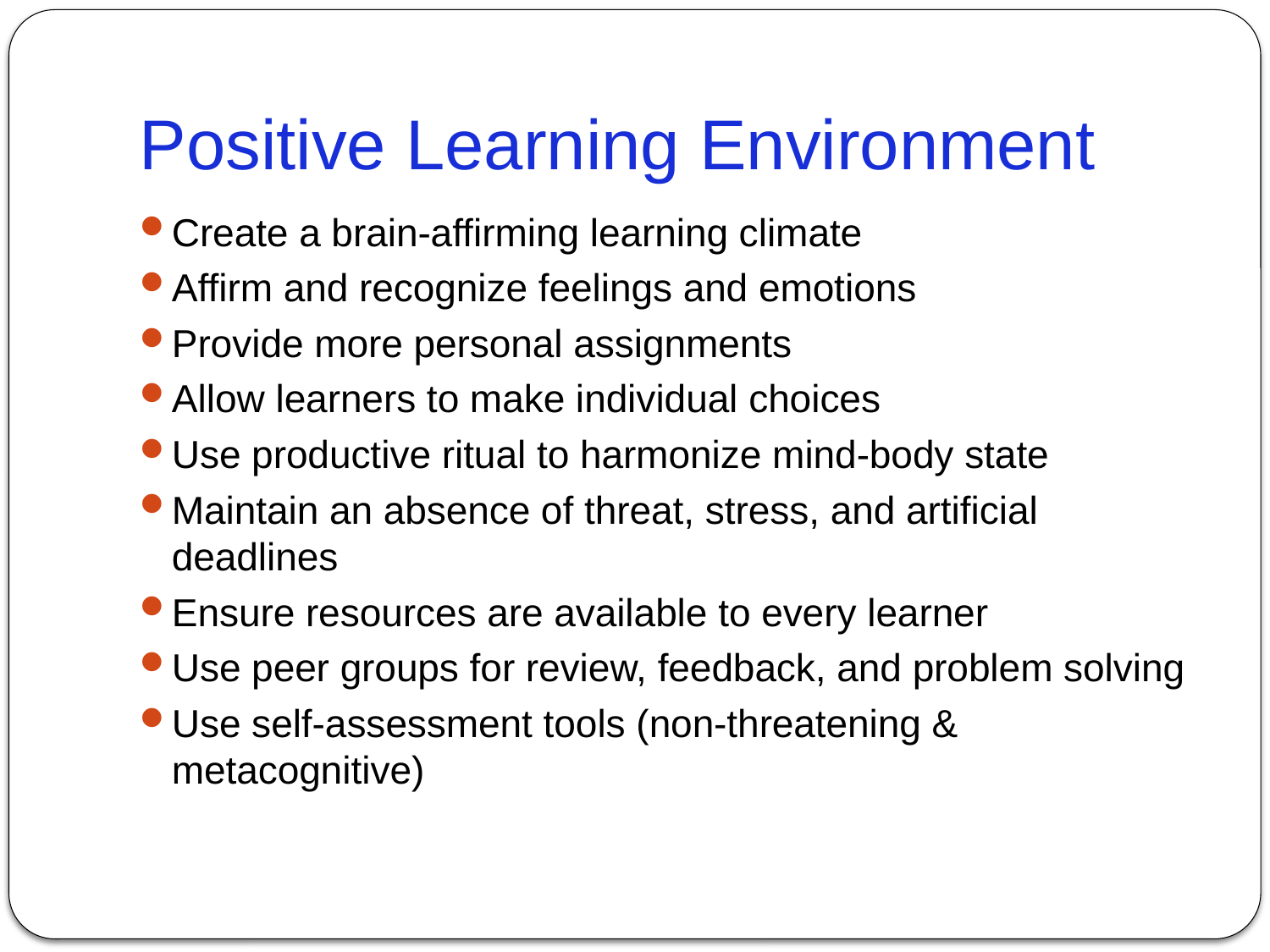

# Positive Learning Environment
Create a brain-affirming learning climate
Affirm and recognize feelings and emotions
Provide more personal assignments
Allow learners to make individual choices
Use productive ritual to harmonize mind-body state
Maintain an absence of threat, stress, and artificial deadlines
Ensure resources are available to every learner
Use peer groups for review, feedback, and problem solving
Use self-assessment tools (non-threatening & metacognitive)